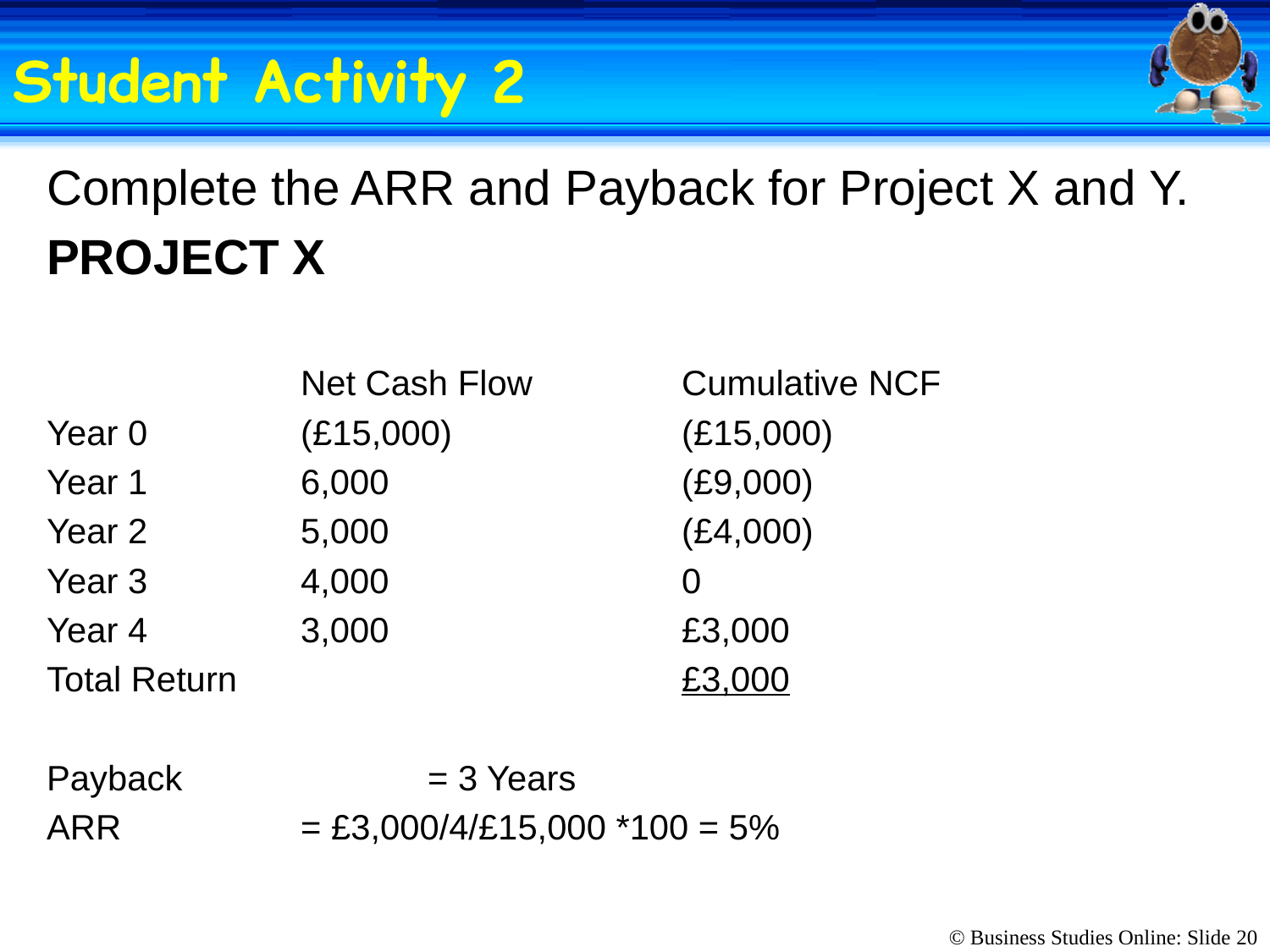

# Student Activity 2
Complete the ARR and Payback for Project X and Y.
PROJECT X

		Net Cash Flow		Cumulative NCF
Year 0		(£15,000)		(£15,000)
Year 1		6,000			(£9,000)
Year 2		5,000			(£4,000)
Year 3		4,000			0
Year 4		3,000			£3,000
Total Return				£3,000

Payback		= 3 Years
ARR		= £3,000/4/£15,000 *100 = 5%